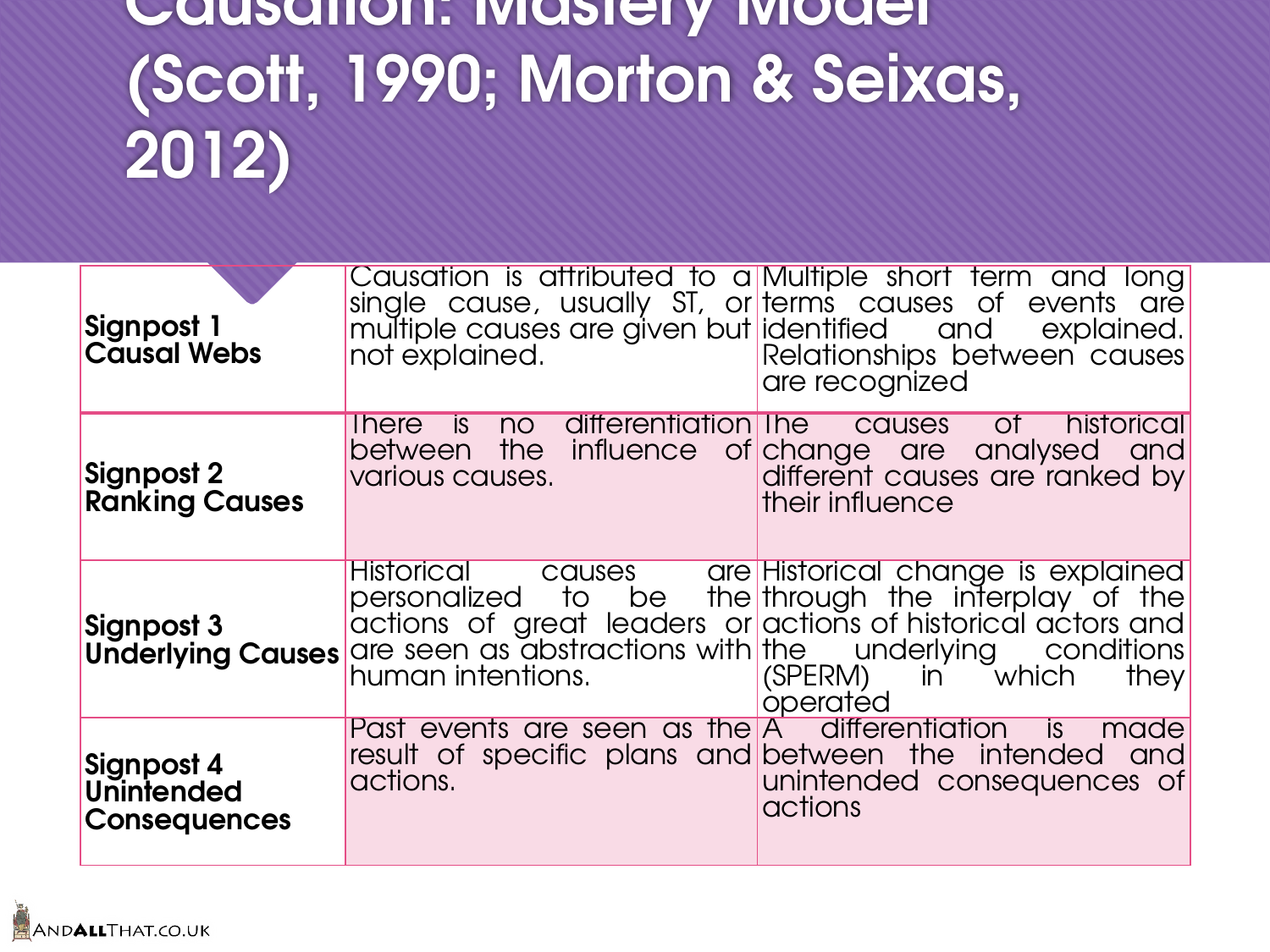

# Causation: Mastery Model (Scott, 1990; Morton & Seixas, 2012)
| Signpost 1 Causal Webs | Causation is attributed to a single cause, usually ST, or multiple causes are given but not explained. | Multiple short term and long terms causes of events are identified and explained. Relationships between causes are recognized |
| --- | --- | --- |
| Signpost 2 Ranking Causes | There is no differentiation between the influence of various causes. | The causes of historical change are analysed and different causes are ranked by their influence |
| Signpost 3 Underlying Causes | Historical causes are personalized to be the actions of great leaders or are seen as abstractions with human intentions. | Historical change is explained through the interplay of the actions of historical actors and the underlying conditions (SPERM) in which they operated |
| Signpost 4 Unintended Consequences | Past events are seen as the result of specific plans and actions. | A differentiation is made between the intended and unintended consequences of actions |